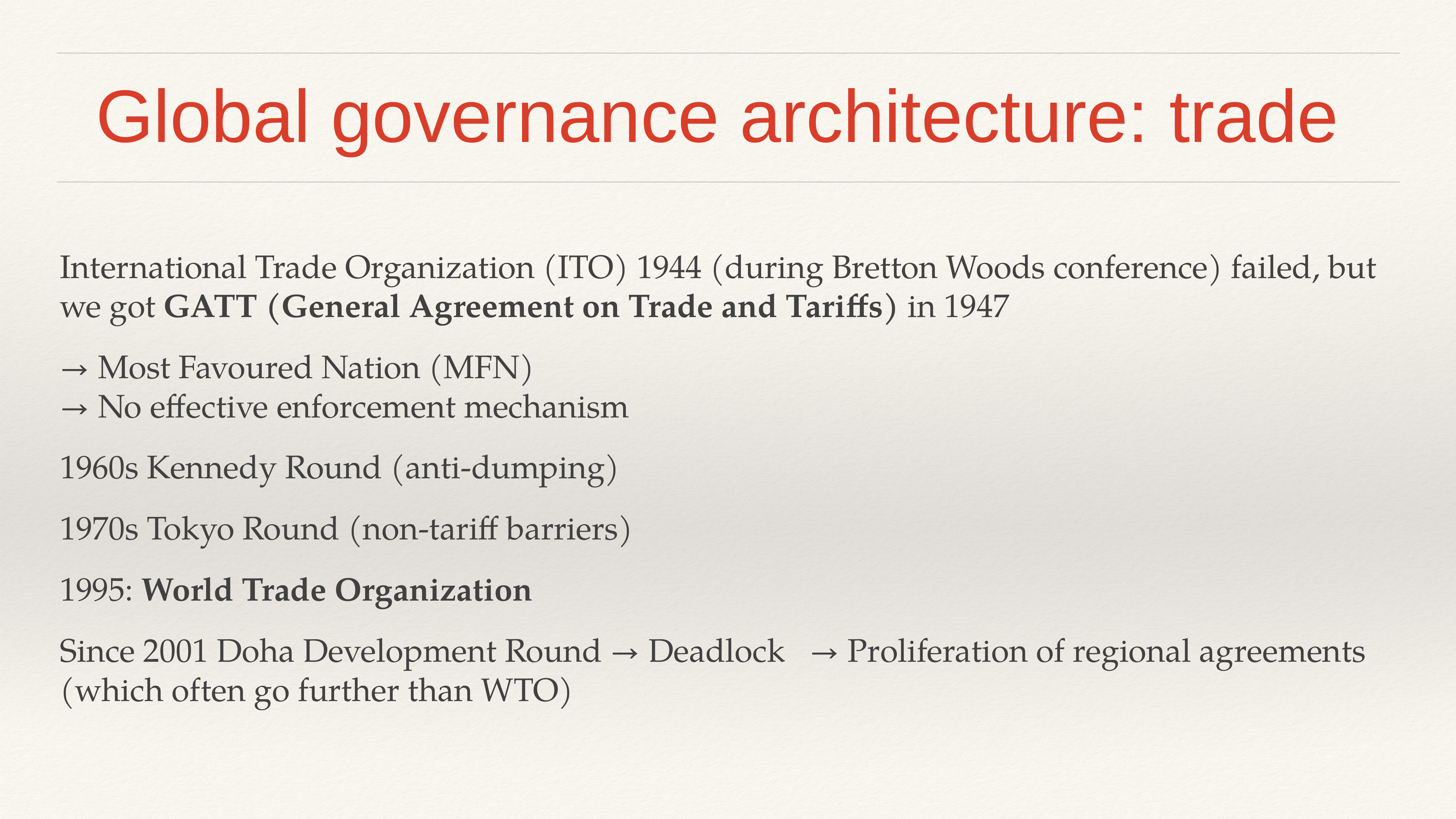

# Global governance architecture: trade
International Trade Organization (ITO) 1944 (during Bretton Woods conference) failed, but we got GATT (General Agreement on Trade and Tariffs) in 1947
→ Most Favoured Nation (MFN)
→ No effective enforcement mechanism
1960s Kennedy Round (anti-dumping)
1970s Tokyo Round (non-tariff barriers)
1995: World Trade Organization
Since 2001 Doha Development Round → Deadlock   → Proliferation of regional agreements (which often go further than WTO)